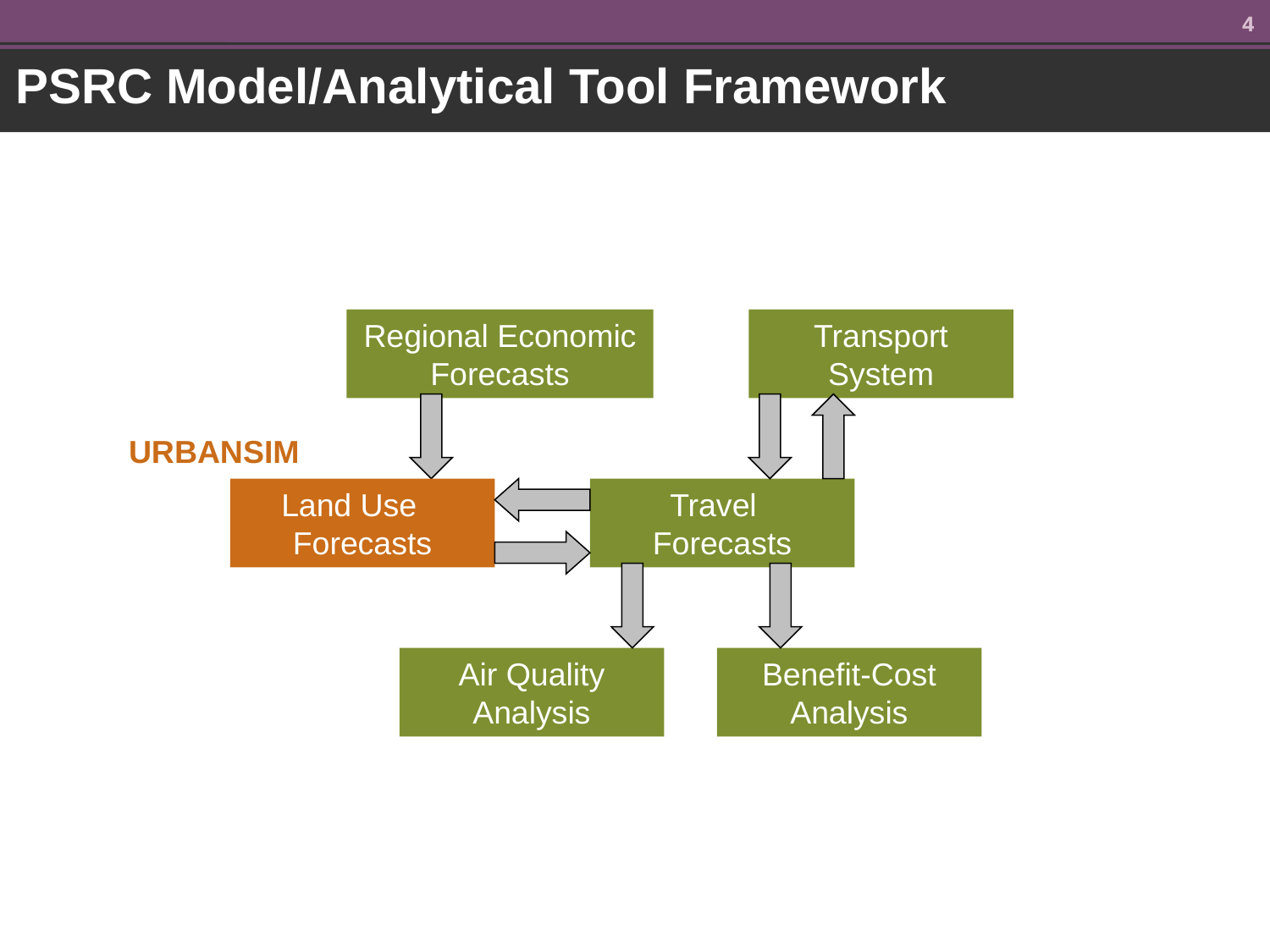

4
4
PSRC Model/Analytical Tool Framework

Regional Economic Forecasts
Transport System

URBANSIM

Land Use    Forecasts
Travel   Forecasts

Air Quality Analysis
Benefit-Cost Analysis